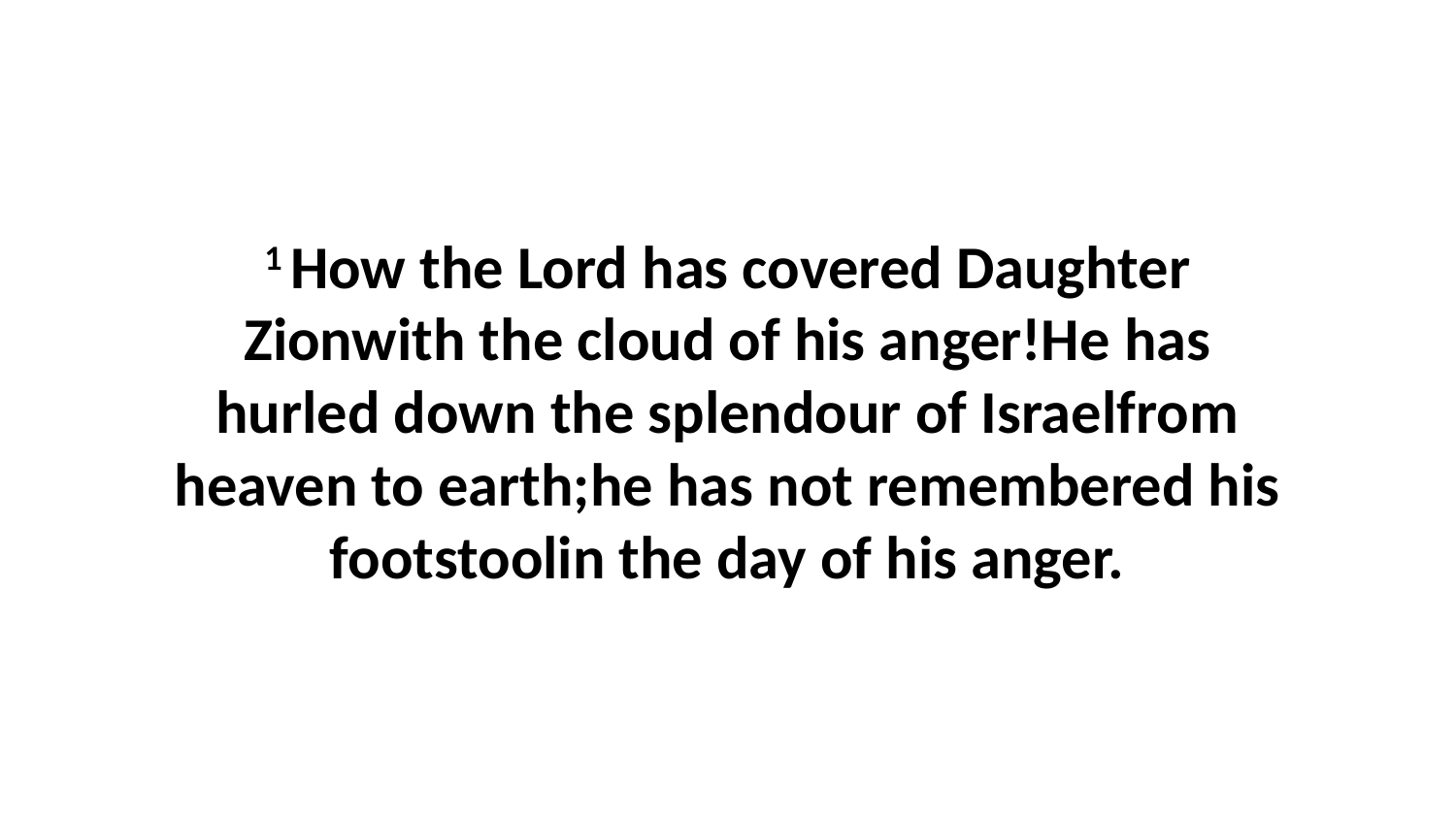

1 How the Lord has covered Daughter Zionwith the cloud of his anger!He has hurled down the splendour of Israelfrom heaven to earth;he has not remembered his footstoolin the day of his anger.